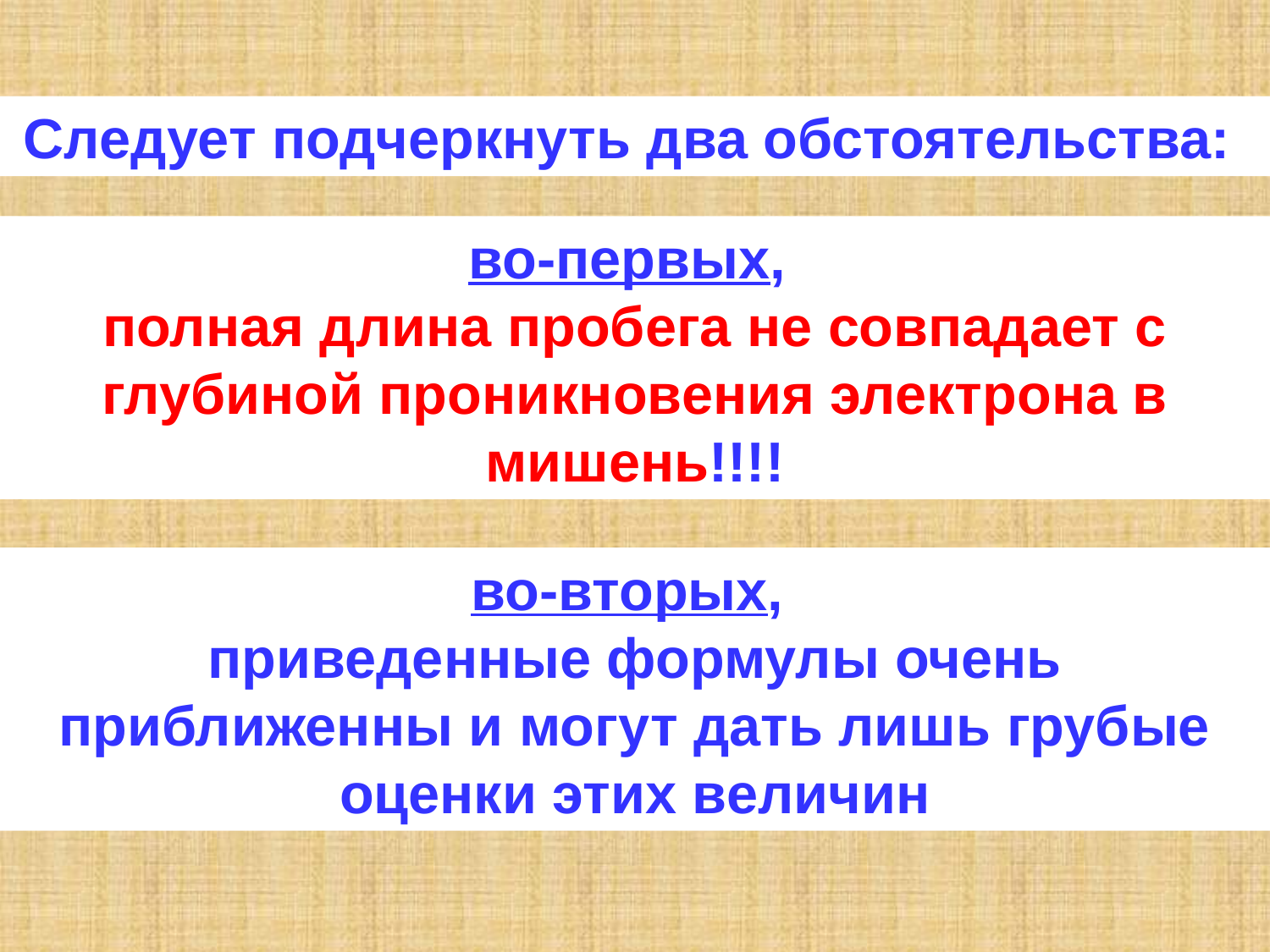

Следует подчеркнуть два обстоятельства:
во-первых,
полная длина пробега не совпадает с глубиной проникновения электрона в мишень!!!!
во-вторых,
приведенные формулы очень приближенны и могут дать лишь грубые оценки этих величин